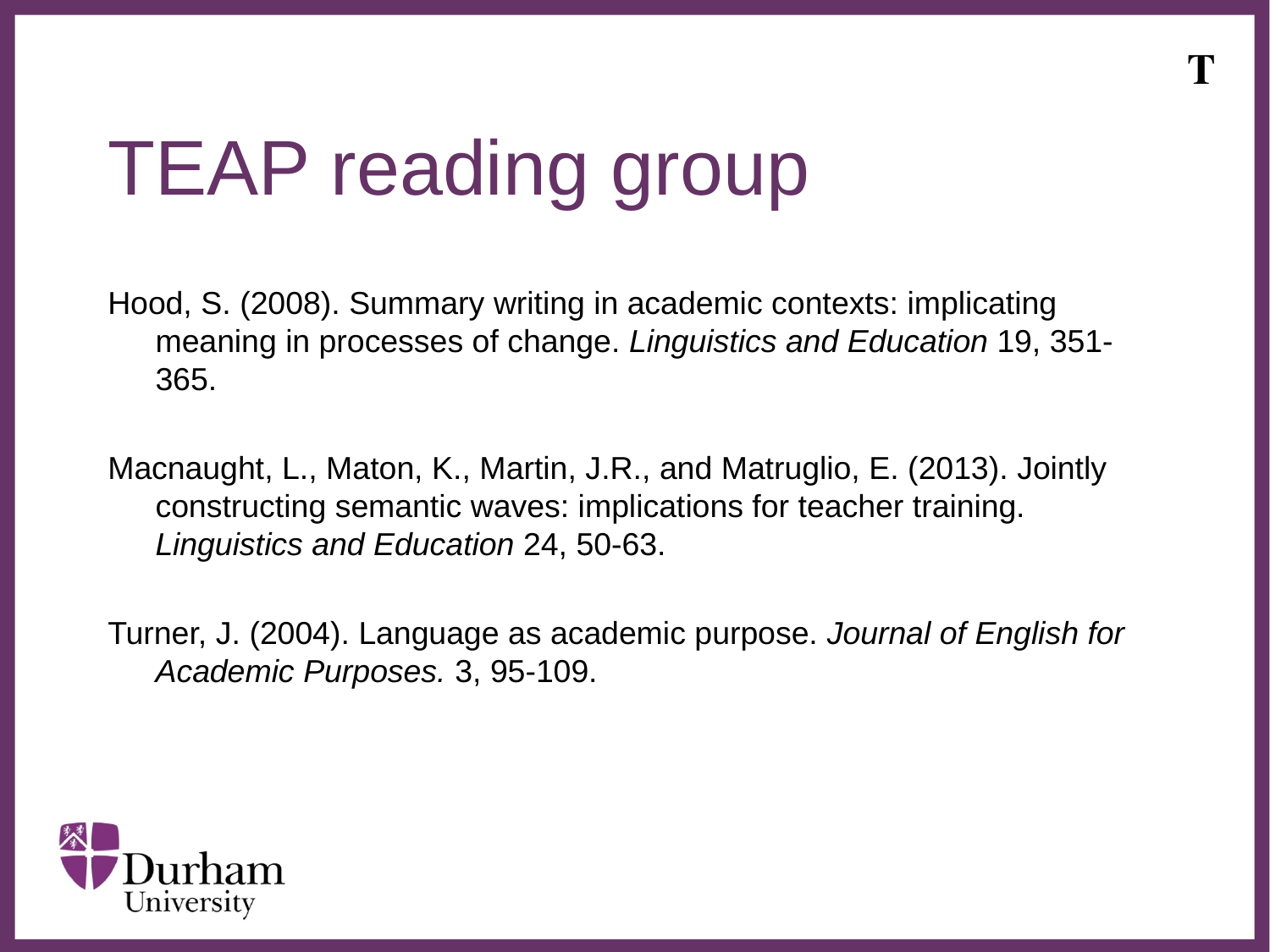

T
# TEAP reading group
Hood, S. (2008). Summary writing in academic contexts: implicating meaning in processes of change. Linguistics and Education 19, 351-365.

Macnaught, L., Maton, K., Martin, J.R., and Matruglio, E. (2013). Jointly constructing semantic waves: implications for teacher training. Linguistics and Education 24, 50-63.

Turner, J. (2004). Language as academic purpose. Journal of English for Academic Purposes. 3, 95-109.